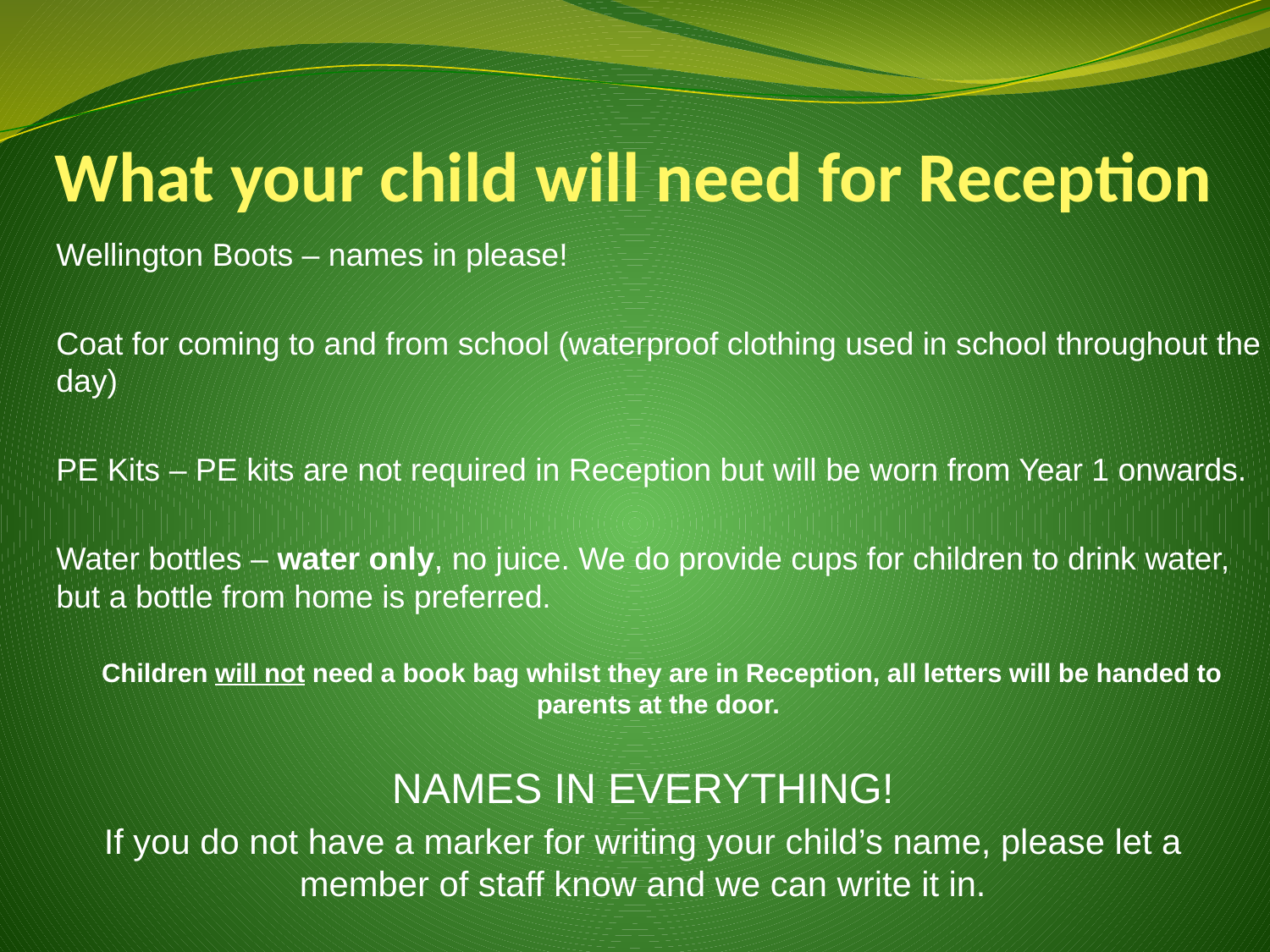

# What your child will need for Reception
Wellington Boots – names in please!

Coat for coming to and from school (waterproof clothing used in school throughout the day)

PE Kits – PE kits are not required in Reception but will be worn from Year 1 onwards.

Water bottles – water only, no juice. We do provide cups for children to drink water, but a bottle from home is preferred.

Children will not need a book bag whilst they are in Reception, all letters will be handed to parents at the door.

NAMES IN EVERYTHING!
If you do not have a marker for writing your child’s name, please let a member of staff know and we can write it in.